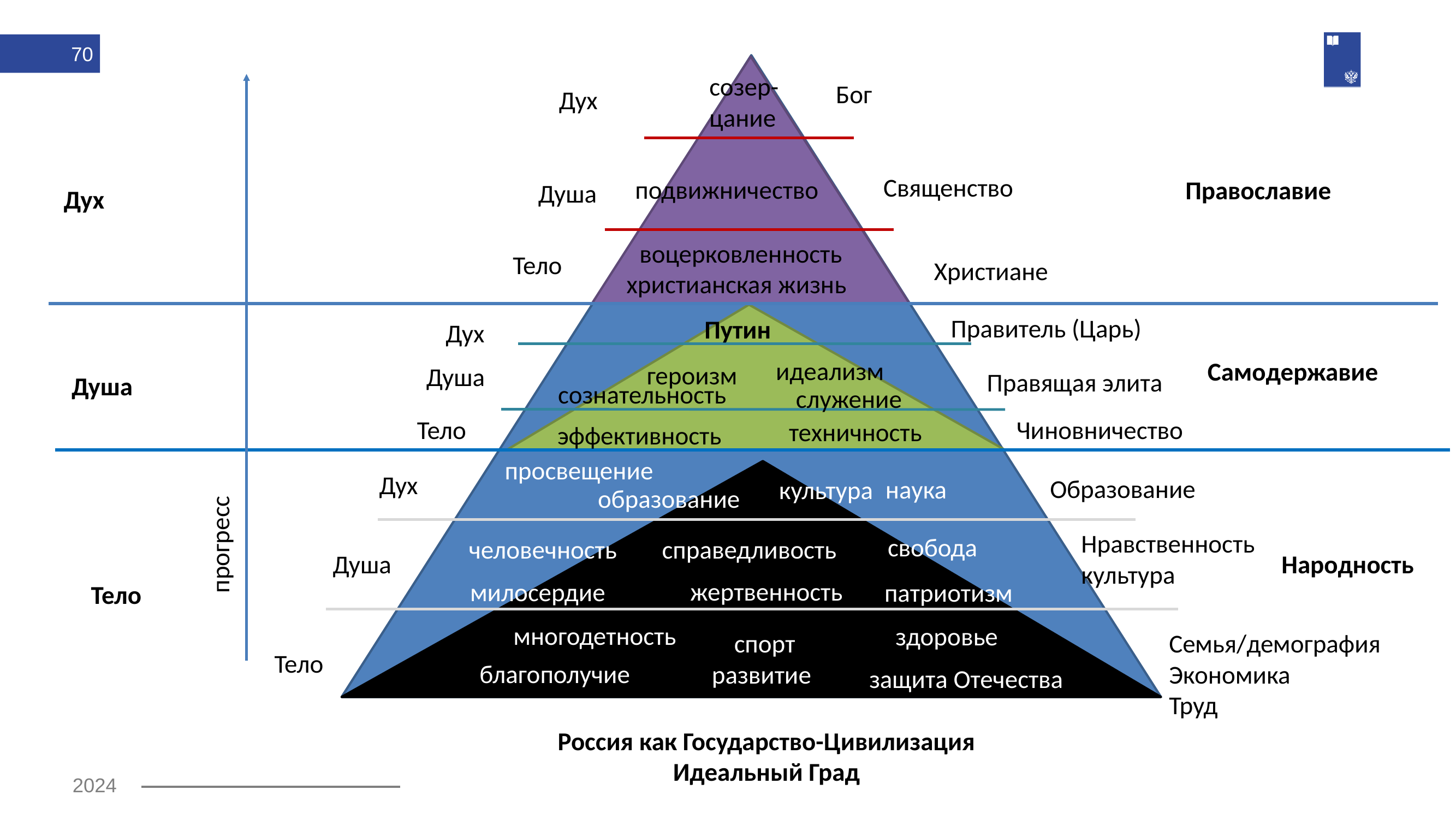

70

созер-
цание
Бог
Дух
Священство
подвижничество
Православие
Душа
Дух
воцерковленность
Тело
Христиане
христианская жизнь

Правитель (Царь)
Путин
Дух
идеализм
Самодержавие
героизм
Душа
Правящая элита
Душа
сознательность
служение
Чиновничество
Тело
техничность
эффективность
просвещение

Дух
Образование
наука
культура
образование
Нравственность
культура
прогресс
свобода
справедливость
человечность
Душа
Народность
жертвенность
милосердие
патриотизм
Тело
многодетность
здоровье
спорт
Семья/демография
Экономика
Труд
Тело
благополучие
развитие
защита Отечества
Россия как Государство-Цивилизация
Идеальный Град